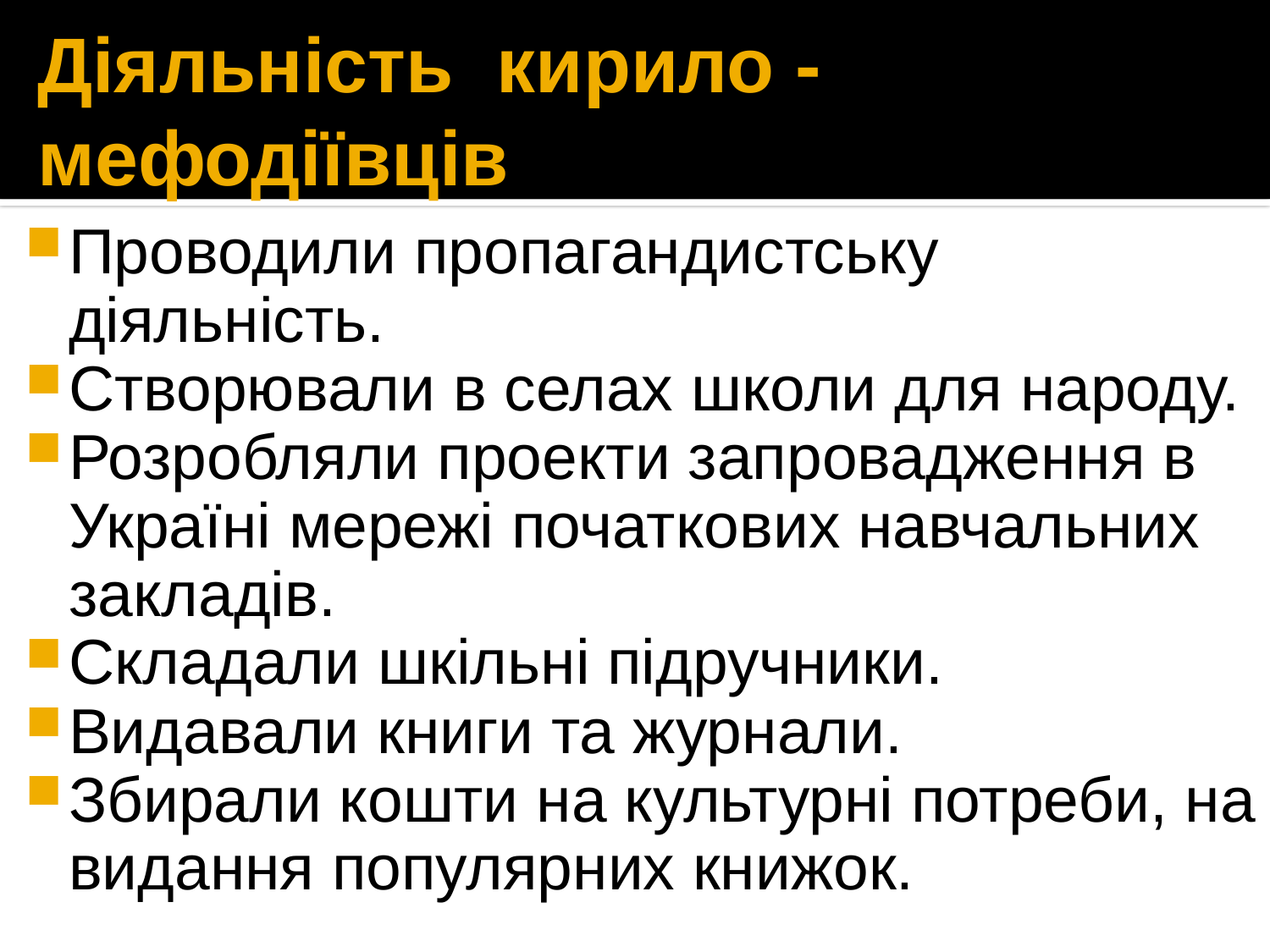

# Діяльність  кирило - мефодіївців
Проводили пропагандистську діяльність.
Створювали в селах школи для народу.
Розробляли проекти запровадження в Україні мережі початкових навчальних закладів.
Складали шкільні підручники.
Видавали книги та журнали.
Збирали кошти на культурні потреби, на видання популярних книжок.